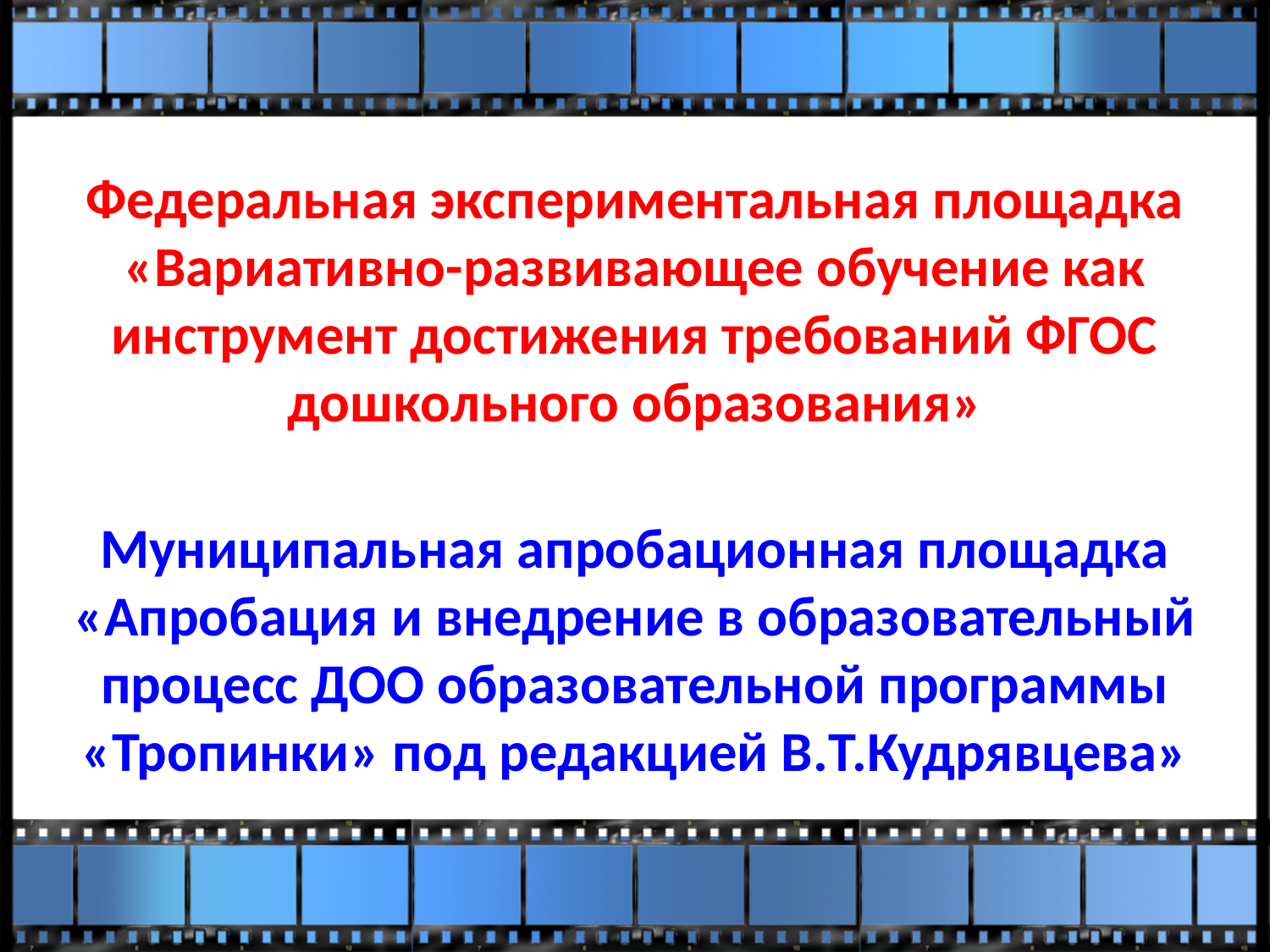

Федеральная экспериментальная площадка «Вариативно-развивающее обучение как инструмент достижения требований ФГОС дошкольного образования»
Муниципальная апробационная площадка
«Апробация и внедрение в образовательный процесс ДОО образовательной программы «Тропинки» под редакцией В.Т.Кудрявцева»